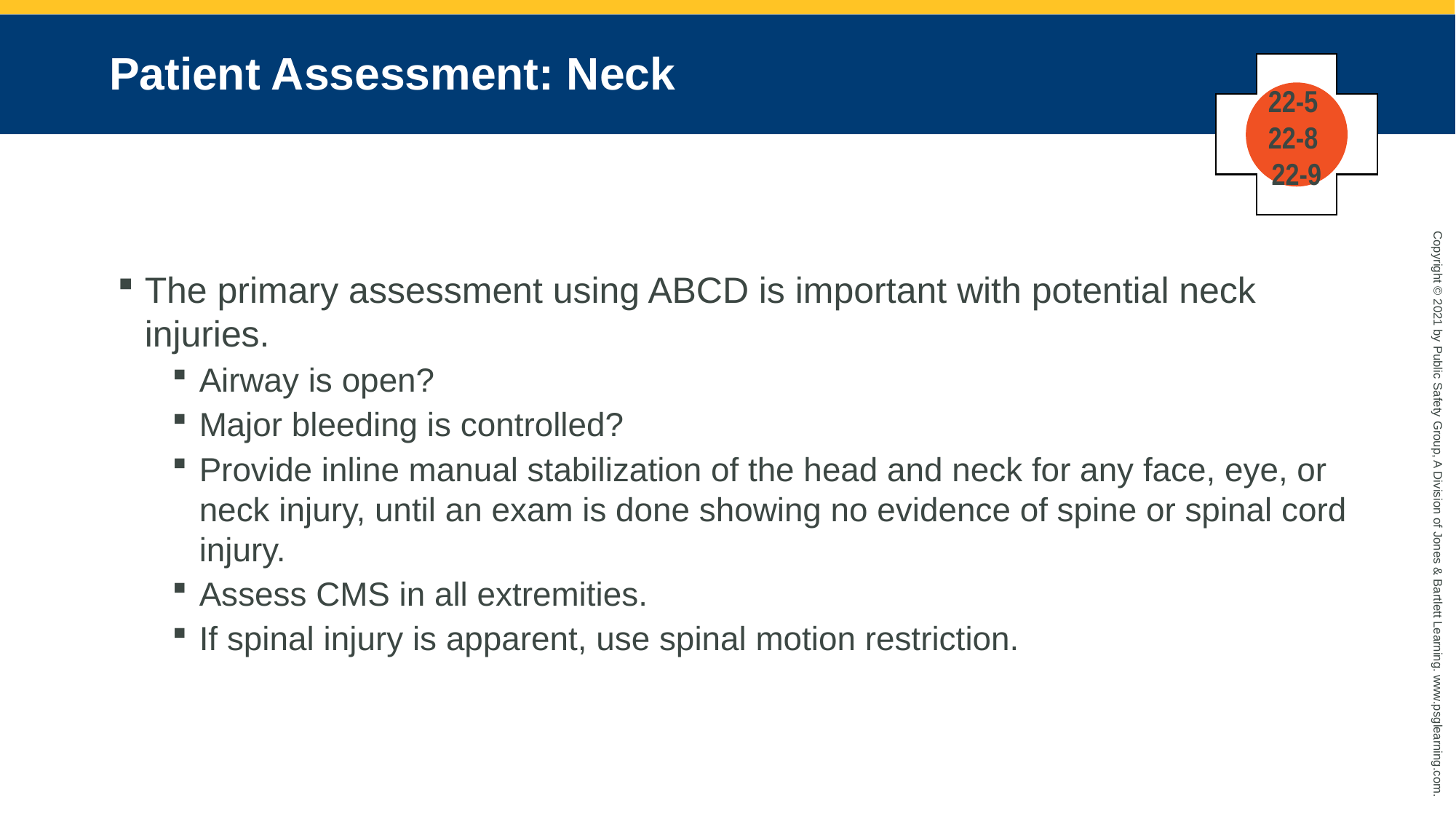

# Patient Assessment: Neck

22-5
22-8
22-9

The primary assessment using ABCD is important with potential neck injuries.
Airway is open?
Major bleeding is controlled?
Provide inline manual stabilization of the head and neck for any face, eye, or neck injury, until an exam is done showing no evidence of spine or spinal cord injury.
Assess CMS in all extremities.
If spinal injury is apparent, use spinal motion restriction.